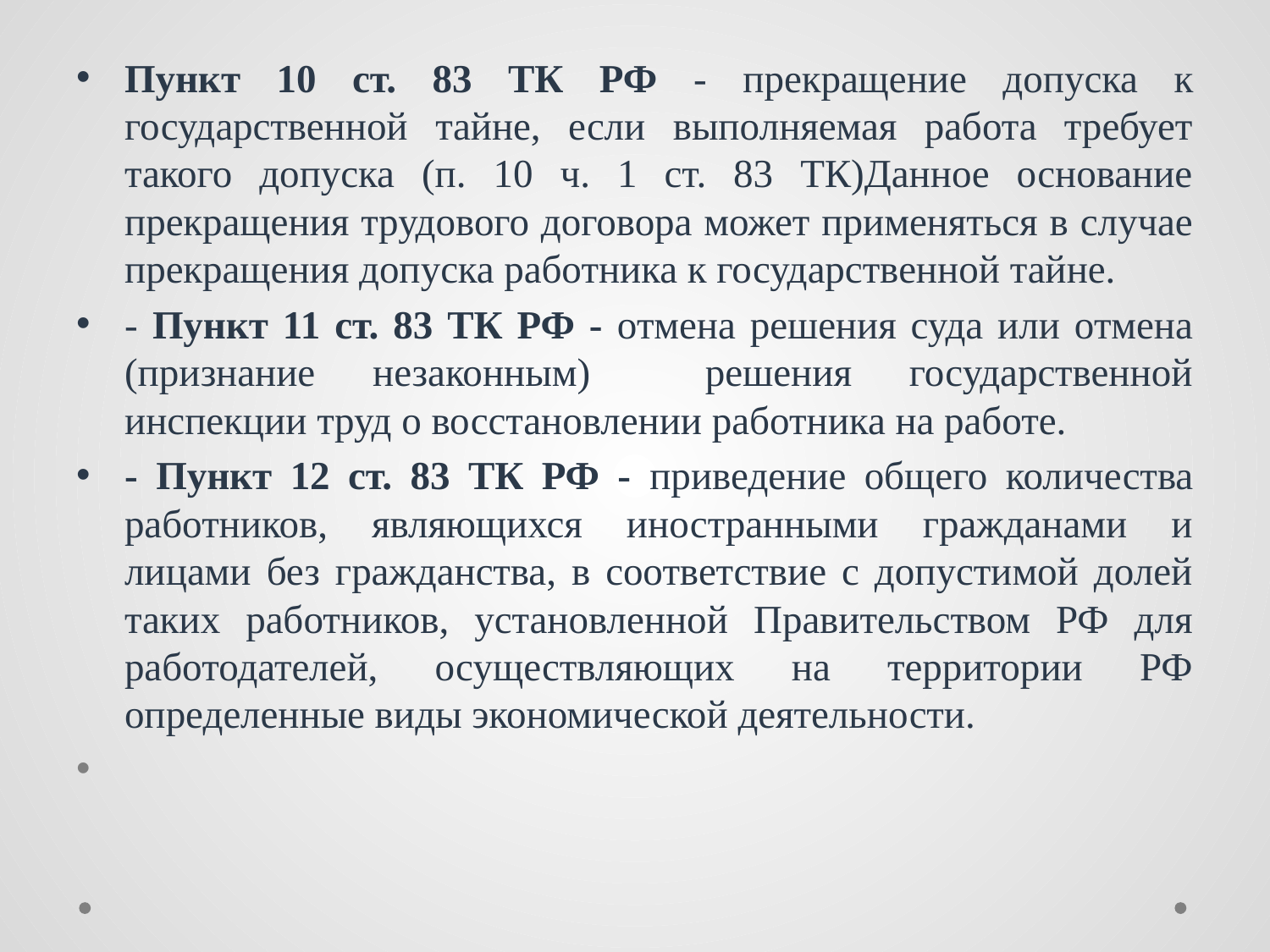

Пункт 10 ст. 83 ТК РФ - прекращение допуска к государственной тайне, если выполняемая работа требует такого допуска (п. 10 ч. 1 ст. 83 ТК)Данное основание прекращения трудового договора может применяться в случае прекращения допуска работника к государственной тайне.
- Пункт 11 ст. 83 ТК РФ - отмена решения суда или отмена (признание незаконным)  решения государственной инспекции труд о восстановлении работника на работе.
- Пункт 12 ст. 83 ТК РФ - приведение общего количества работников, являющихся иностранными гражданами и лицами без гражданства, в соответствие с допустимой долей таких работников, установленной Правительством РФ для работодателей, осуществляющих на территории РФ определенные виды экономической деятельности.